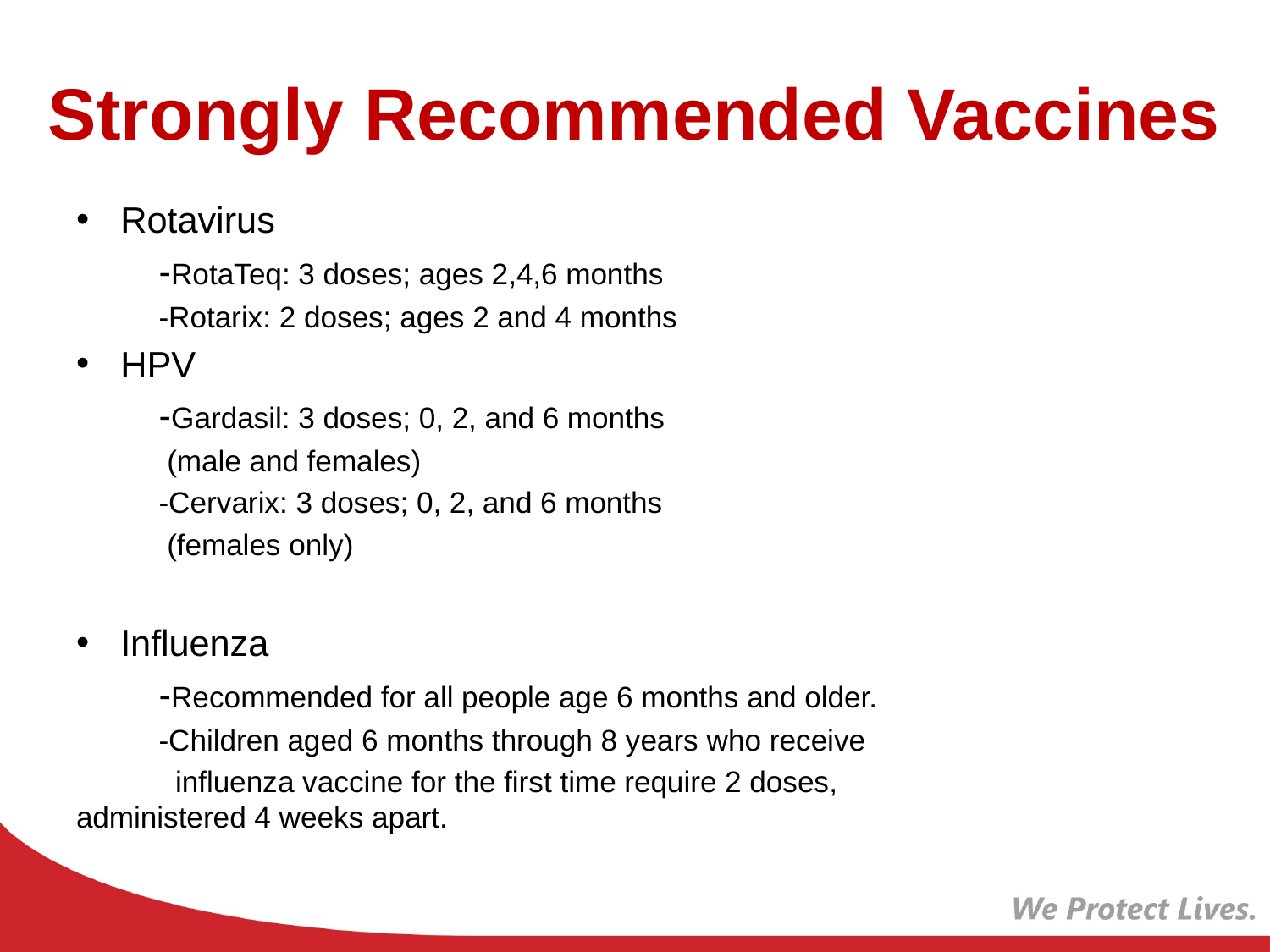

# Strongly Recommended Vaccines
Rotavirus
	-RotaTeq: 3 doses; ages 2,4,6 months
	-Rotarix: 2 doses; ages 2 and 4 months
HPV
	-Gardasil: 3 doses; 0, 2, and 6 months
	 (male and females)
	-Cervarix: 3 doses; 0, 2, and 6 months
	 (females only)

Influenza
	-Recommended for all people age 6 months and older.
	-Children aged 6 months through 8 years who receive
	  influenza vaccine for the first time require 2 doses,   	 	  	  administered 4 weeks apart.